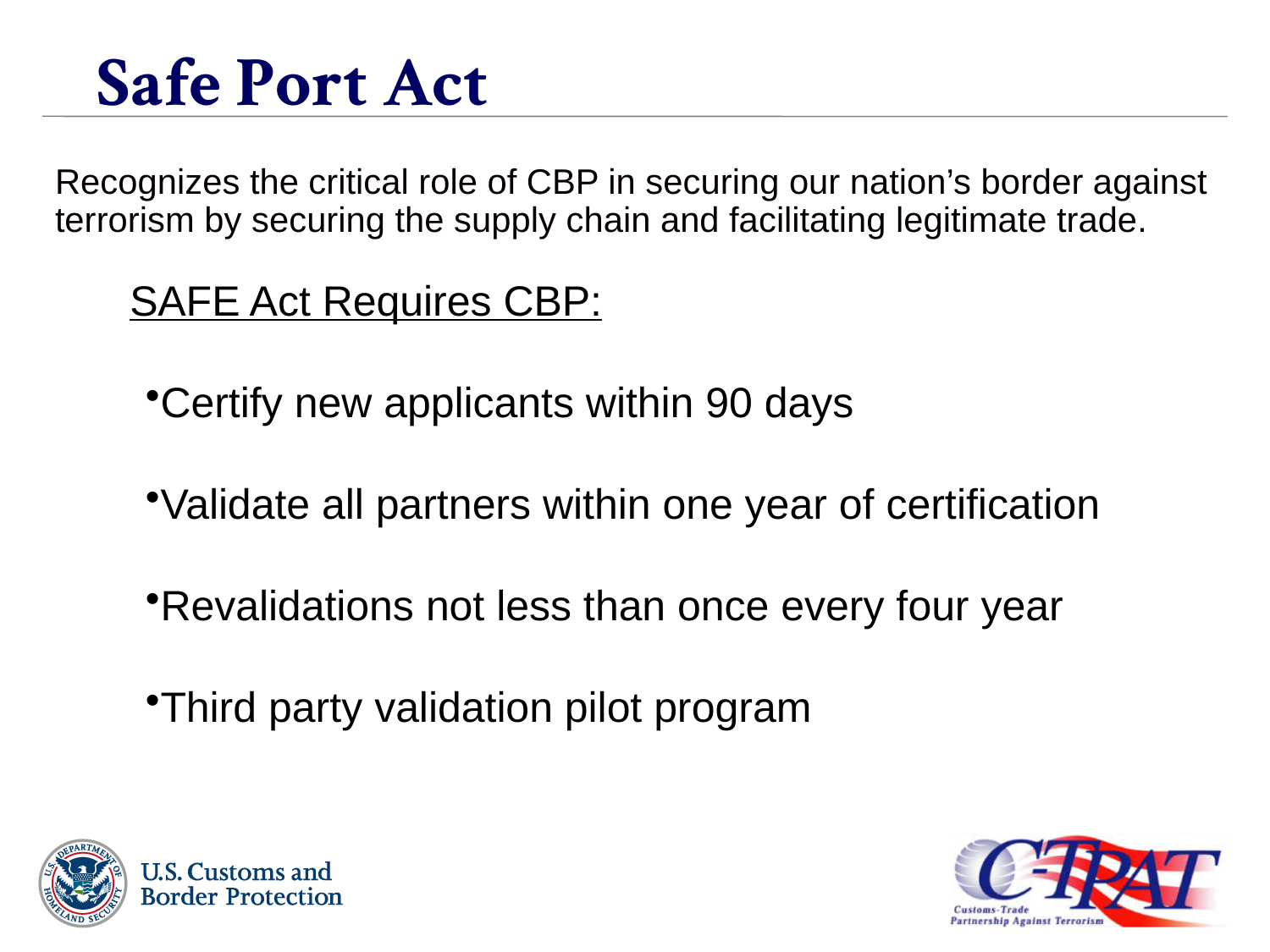

Safe Port Act
Recognizes the critical role of CBP in securing our nation’s border against terrorism by securing the supply chain and facilitating legitimate trade.

SAFE Act Requires CBP:

Certify new applicants within 90 days

Validate all partners within one year of certification

Revalidations not less than once every four year
Third party validation pilot program